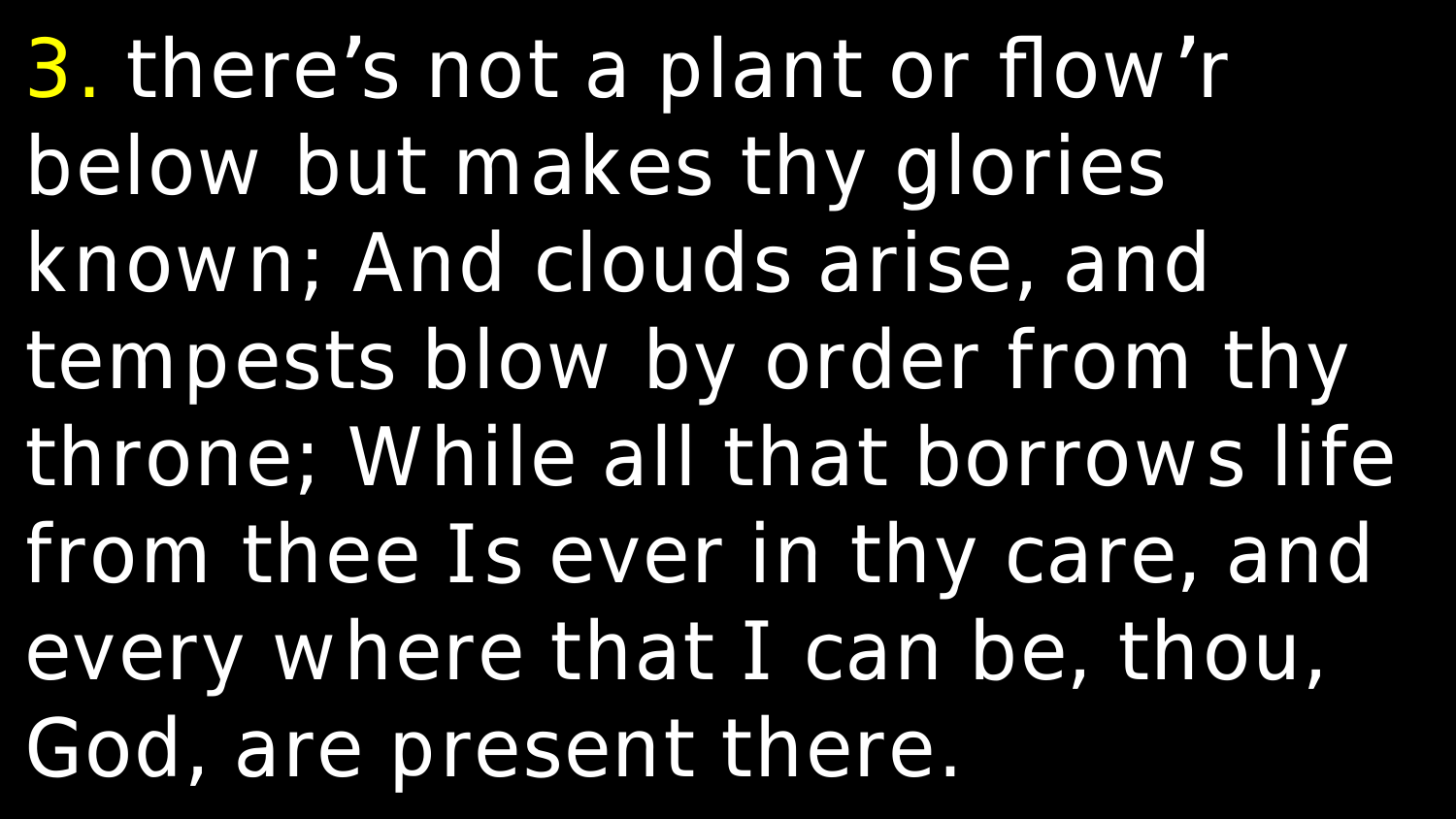

# 3. there’s not a plant or flow’r below but makes thy glories known; And clouds arise, and tempests blow by order from thy throne; While all that borrows life from thee Is ever in thy care, and every where that I can be, thou, God, are present there.